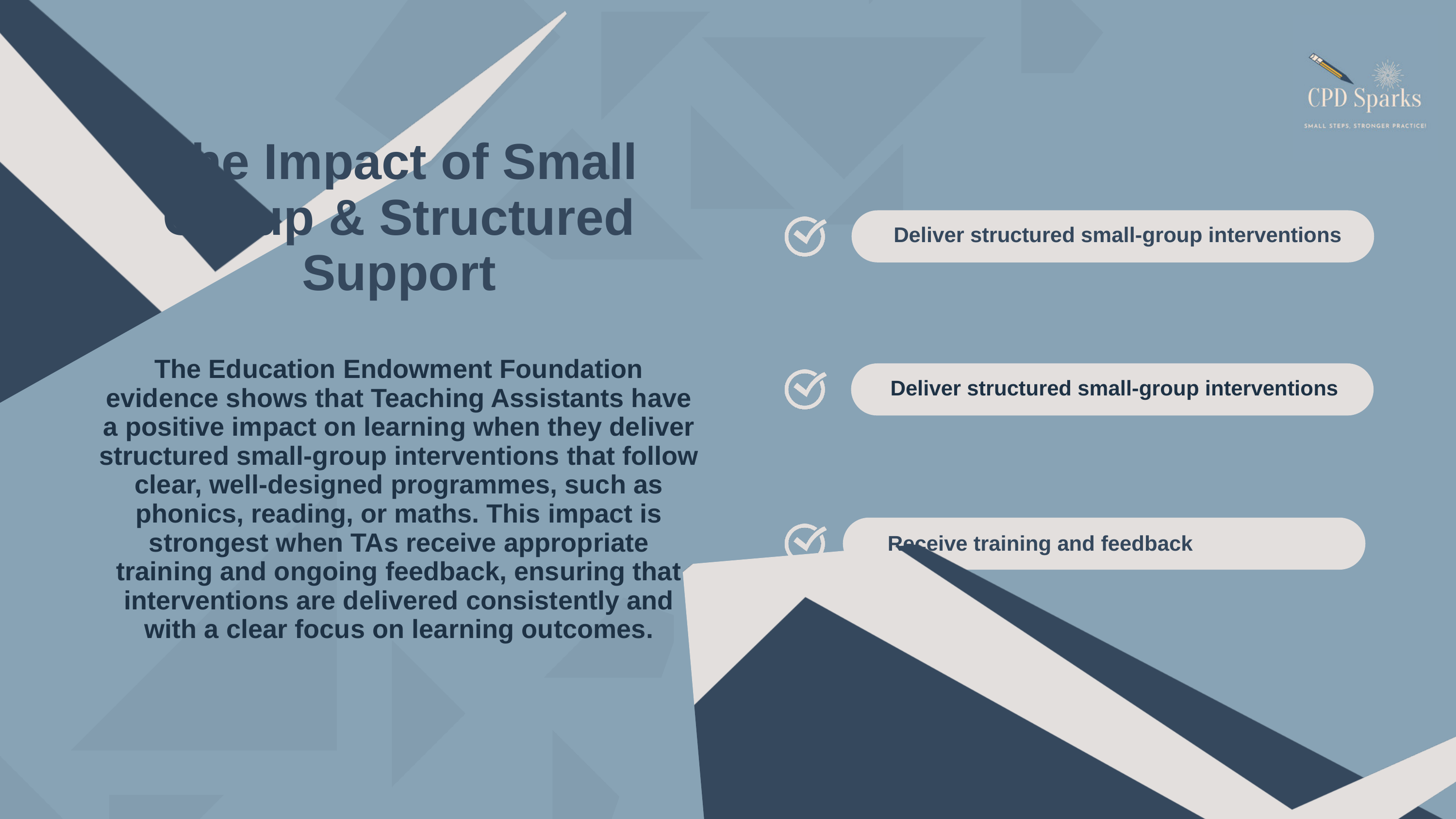

The Impact of Small Group & Structured Support

Deliver structured small-group interventions
The Education Endowment Foundation evidence shows that Teaching Assistants have a positive impact on learning when they deliver structured small-group interventions that follow clear, well-designed programmes, such as phonics, reading, or maths. This impact is strongest when TAs receive appropriate training and ongoing feedback, ensuring that interventions are delivered consistently and with a clear focus on learning outcomes.

Deliver structured small-group interventions

Receive training and feedback